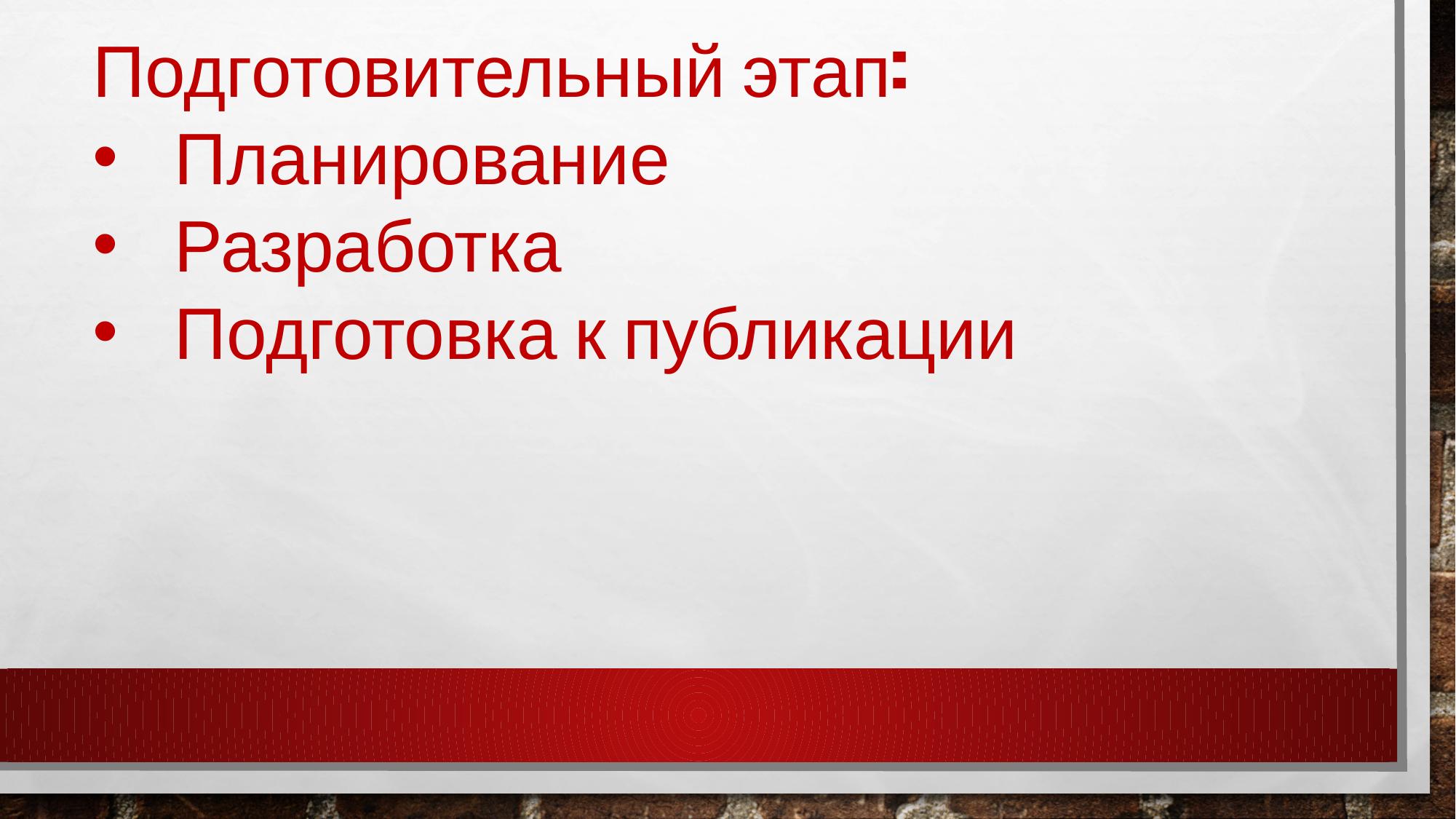

Подготовительный этап:
Планирование
Разработка
Подготовка к публикации

#